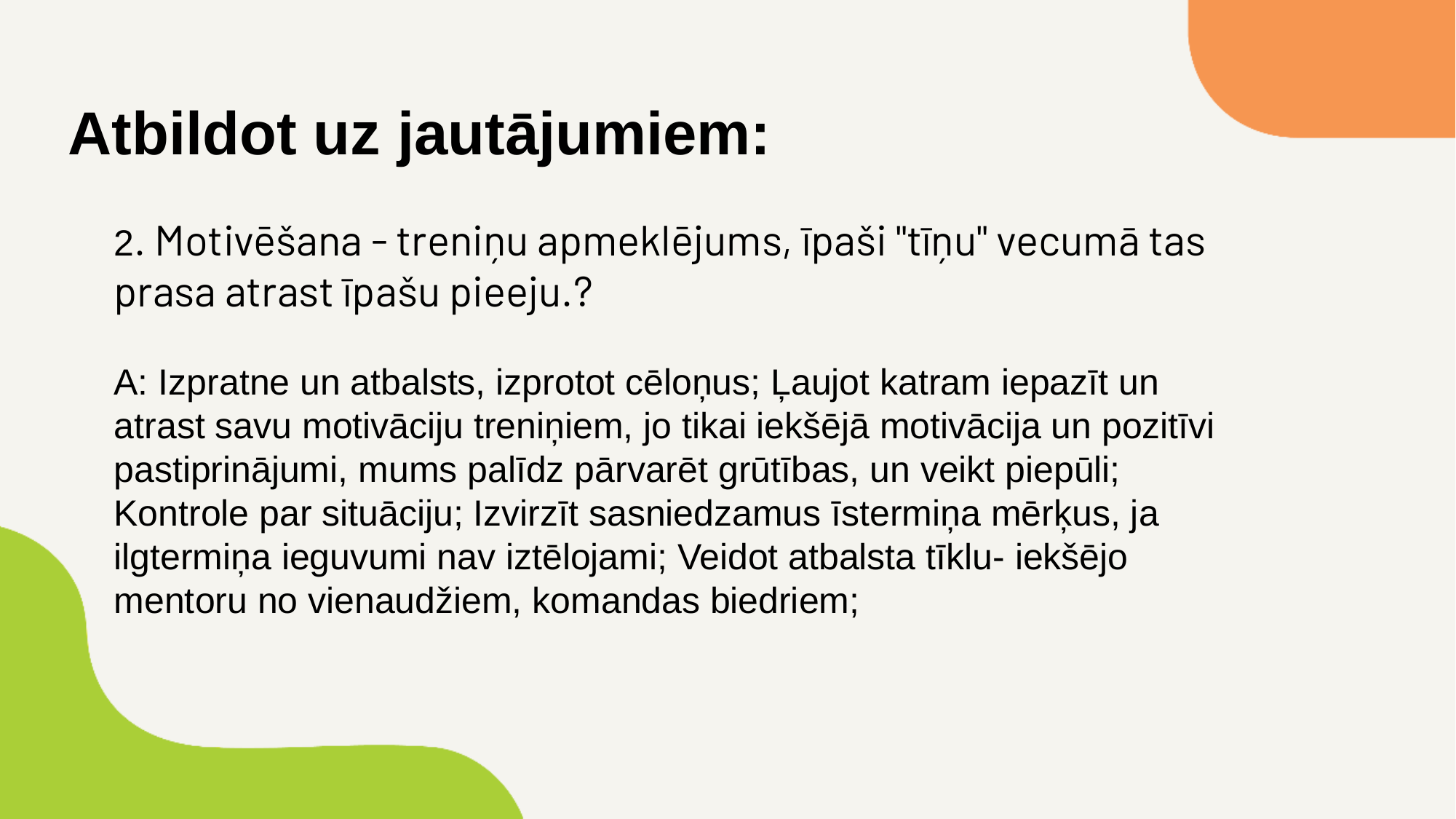

Atbildot uz jautājumiem:

2. Motivēšana - treniņu apmeklējums, īpaši "tīņu" vecumā tas prasa atrast īpašu pieeju.?

A: Izpratne un atbalsts, izprotot cēloņus; Ļaujot katram iepazīt un atrast savu motivāciju treniņiem, jo tikai iekšējā motivācija un pozitīvi pastiprinājumi, mums palīdz pārvarēt grūtības, un veikt piepūli; Kontrole par situāciju; Izvirzīt sasniedzamus īstermiņa mērķus, ja ilgtermiņa ieguvumi nav iztēlojami; Veidot atbalsta tīklu- iekšējo mentoru no vienaudžiem, komandas biedriem;